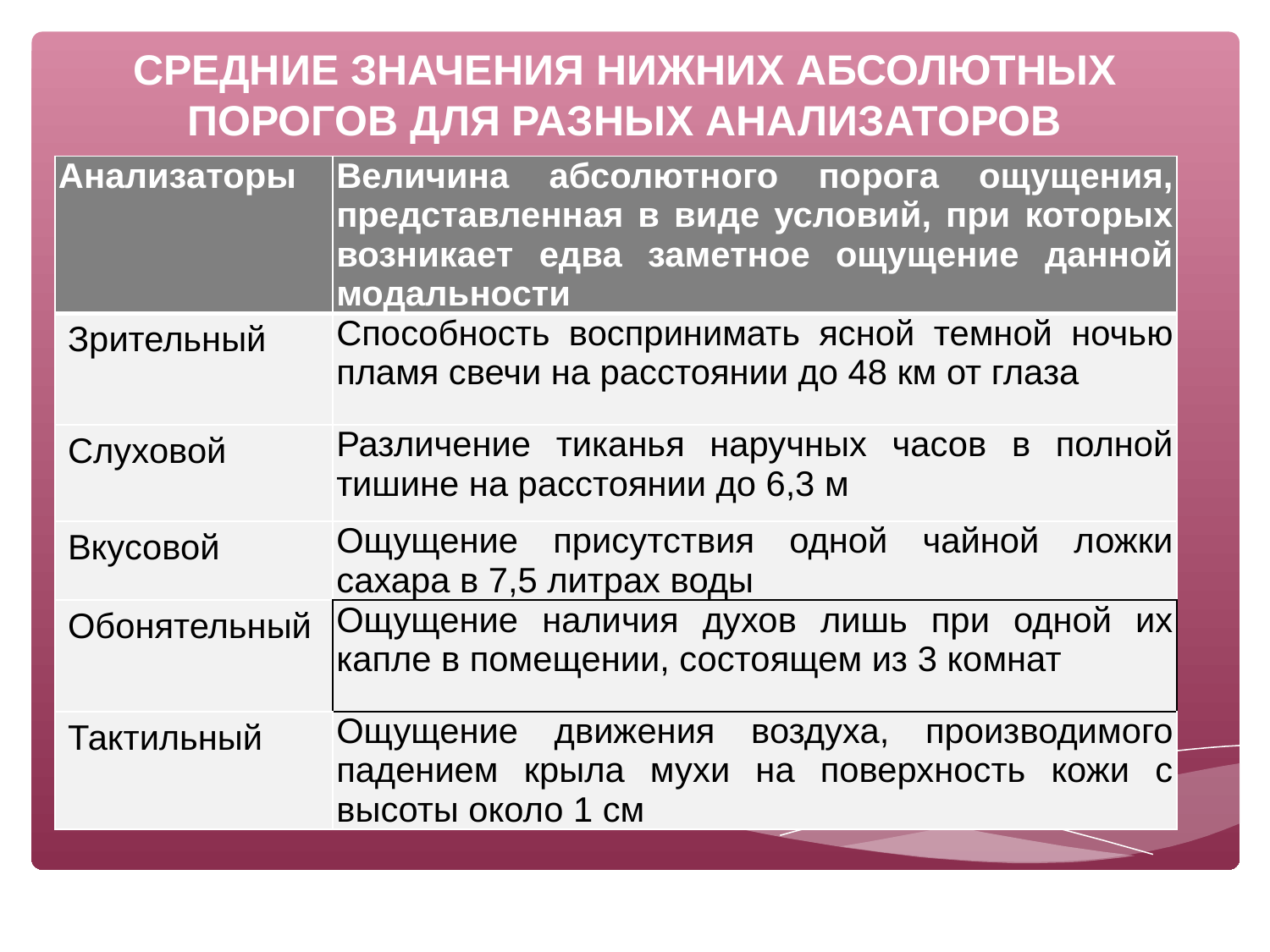

# Средние значения нижних абсолютных порогов для разных анализаторов человека
| Анализаторы | Величина абсолютного порога ощущения, представленная в виде условий, при которых возникает едва заметное ощущение данной модальности |
| --- | --- |
| Зрительный | Способность воспринимать ясной темной ночью пламя свечи на расстоянии до 48 км от глаза |
| Слуховой | Различение тиканья наручных часов в полной тишине на расстоянии до 6,3 м |
| Вкусовой | Ощущение присутствия одной чайной ложки сахара в 7,5 литрах воды |
| Обонятельный | Ощущение наличия духов лишь при одной их капле в помещении, состоящем из 3 комнат |
| Тактильный | Ощущение движения воздуха, производимого падением крыла мухи на поверхность кожи с высоты около 1 см |